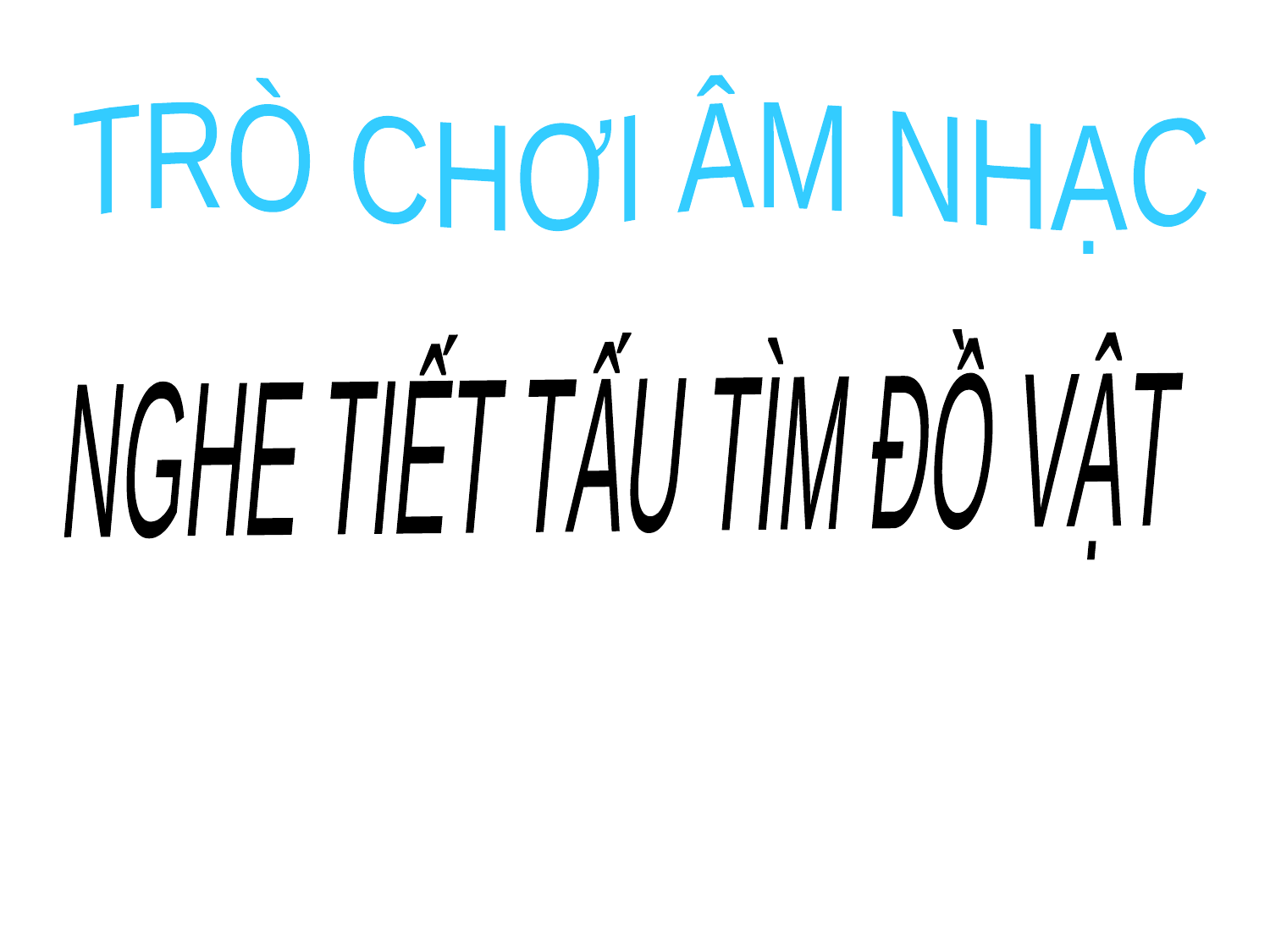

#
TRÒ CHƠI ÂM NHẠC

NGHE TIẾT TẤU TÌM ĐỒ VẬT